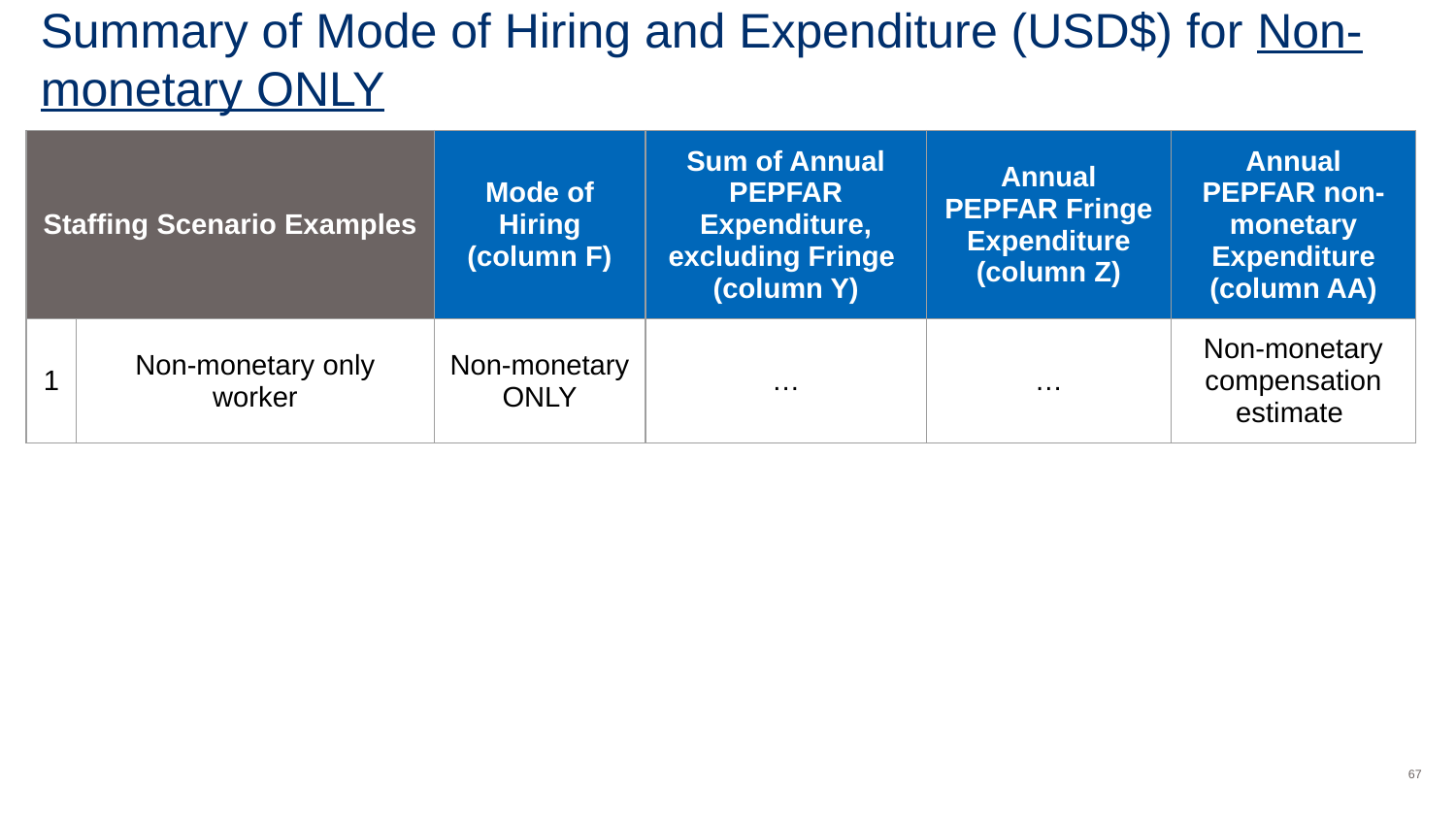

# Summary of Mode of Hiring and Expenditure (USD$) for Non-monetary ONLY
| Staffing Scenario Examples |  | Mode of Hiring (column F) | Sum of Annual PEPFAR Expenditure, excluding Fringe (column Y) | Annual PEPFAR Fringe Expenditure (column Z) | Annual PEPFAR non-monetary Expenditure (column AA) |
| --- | --- | --- | --- | --- | --- |
| 1 | Non-monetary only worker | Non-monetary ONLY | … | … | Non-monetary compensation estimate |
67